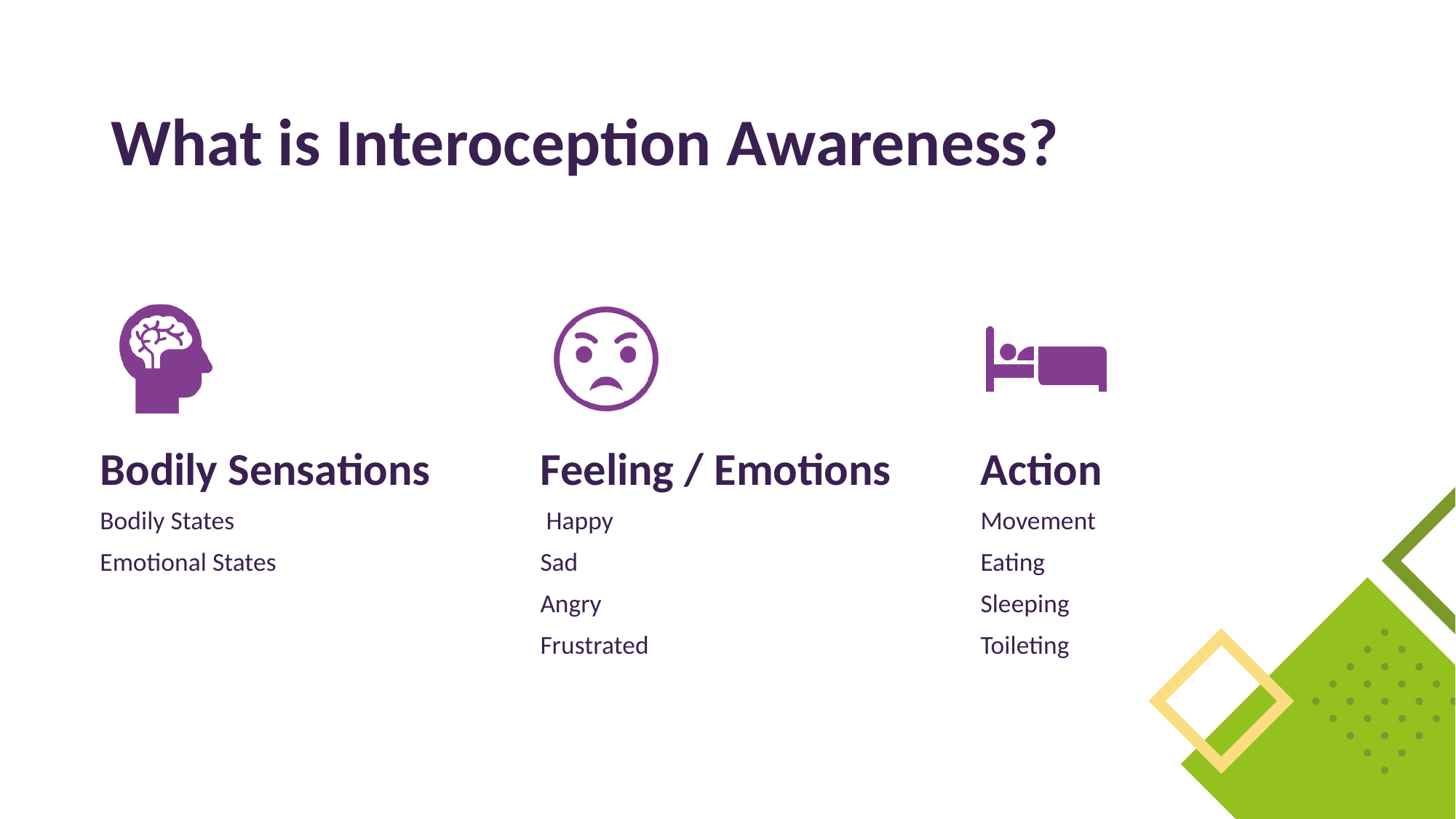

What is Interoception Awareness?

Bodily Sensations
Feeling / Emotions
Action
Bodily States
Emotional States
 Happy
Sad
Angry
Frustrated
Movement
Eating
Sleeping
Toileting